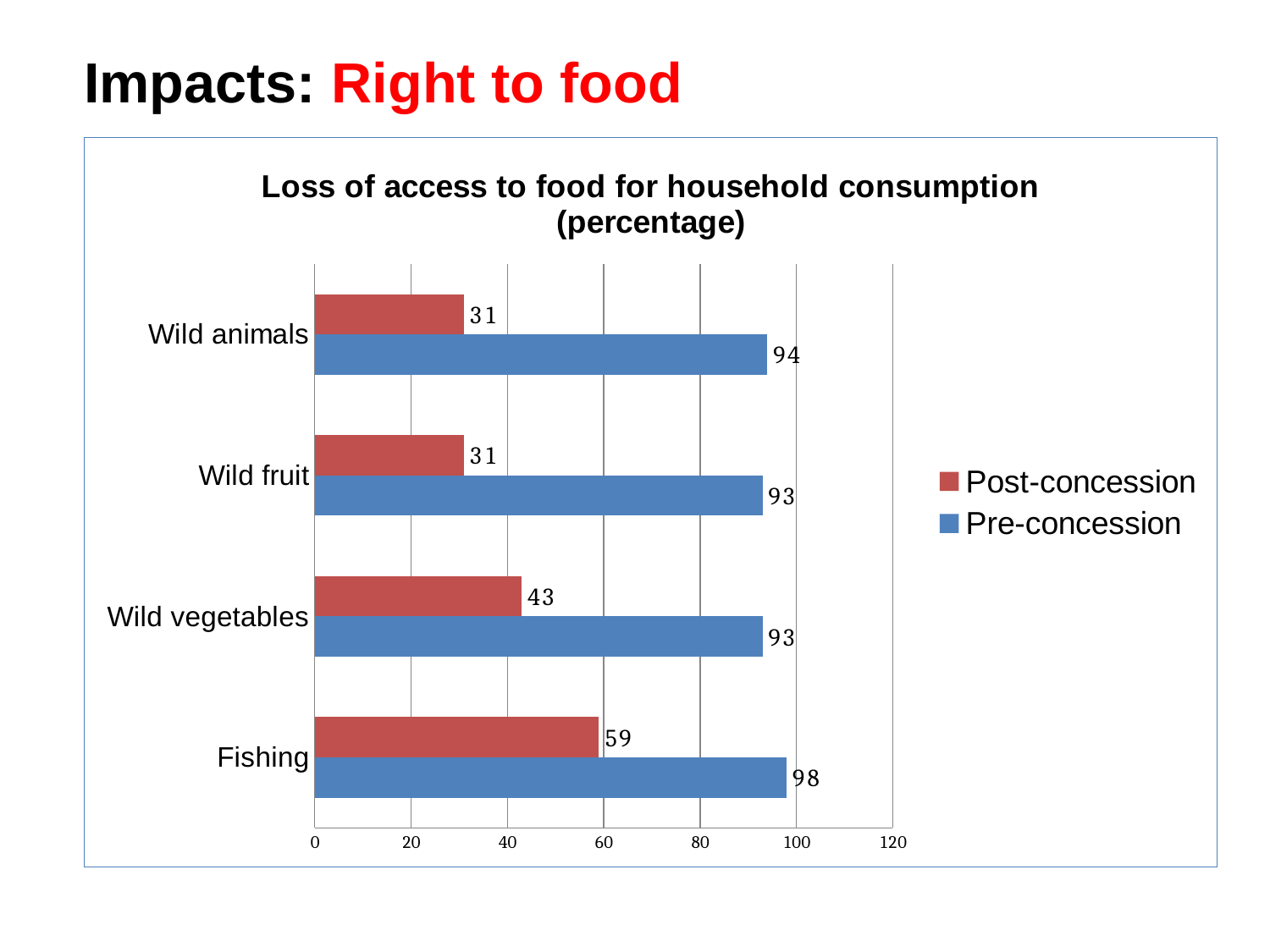

Impacts: Right to food

### Chart: Loss of access to food for household consumption (percentage)

| Category | Pre-concession  | Post-concession |
|---|---|---|
| Fishing | 98.0 | 59.0 |
| Wild vegetables | 93.0 | 43.0 |
| Wild fruit | 93.0 | 31.0 |
| Wild animals | 94.0 | 31.0 |